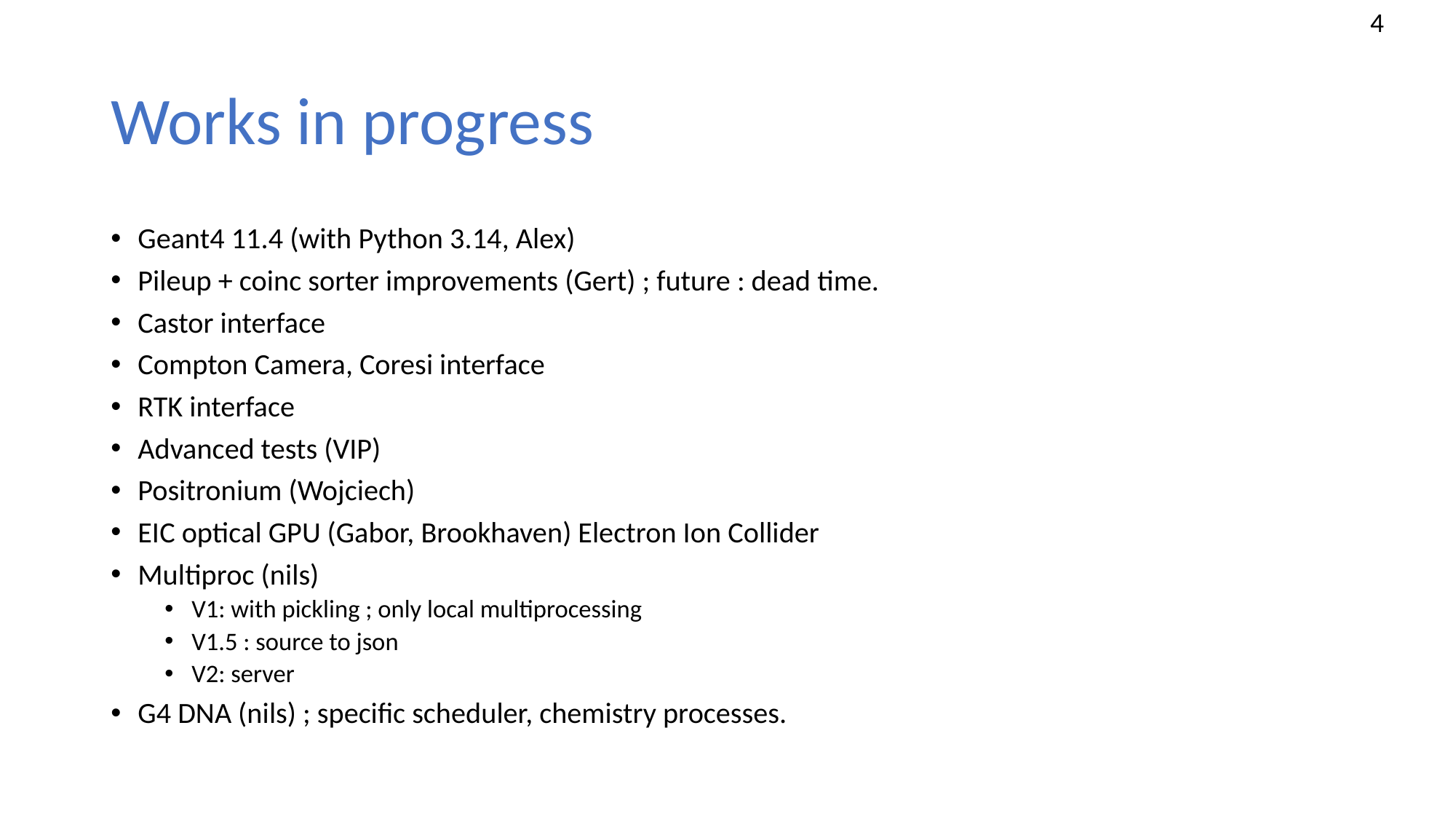

# Works in progress
Geant4 11.4 (with Python 3.14, Alex)
Pileup + coinc sorter improvements (Gert) ; future : dead time.
Castor interface
Compton Camera, Coresi interface
RTK interface
Advanced tests (VIP)
Positronium (Wojciech)
EIC optical GPU (Gabor, Brookhaven) Electron Ion Collider
Multiproc (nils)
V1: with pickling ; only local multiprocessing
V1.5 : source to json
V2: server
G4 DNA (nils) ; specific scheduler, chemistry processes.